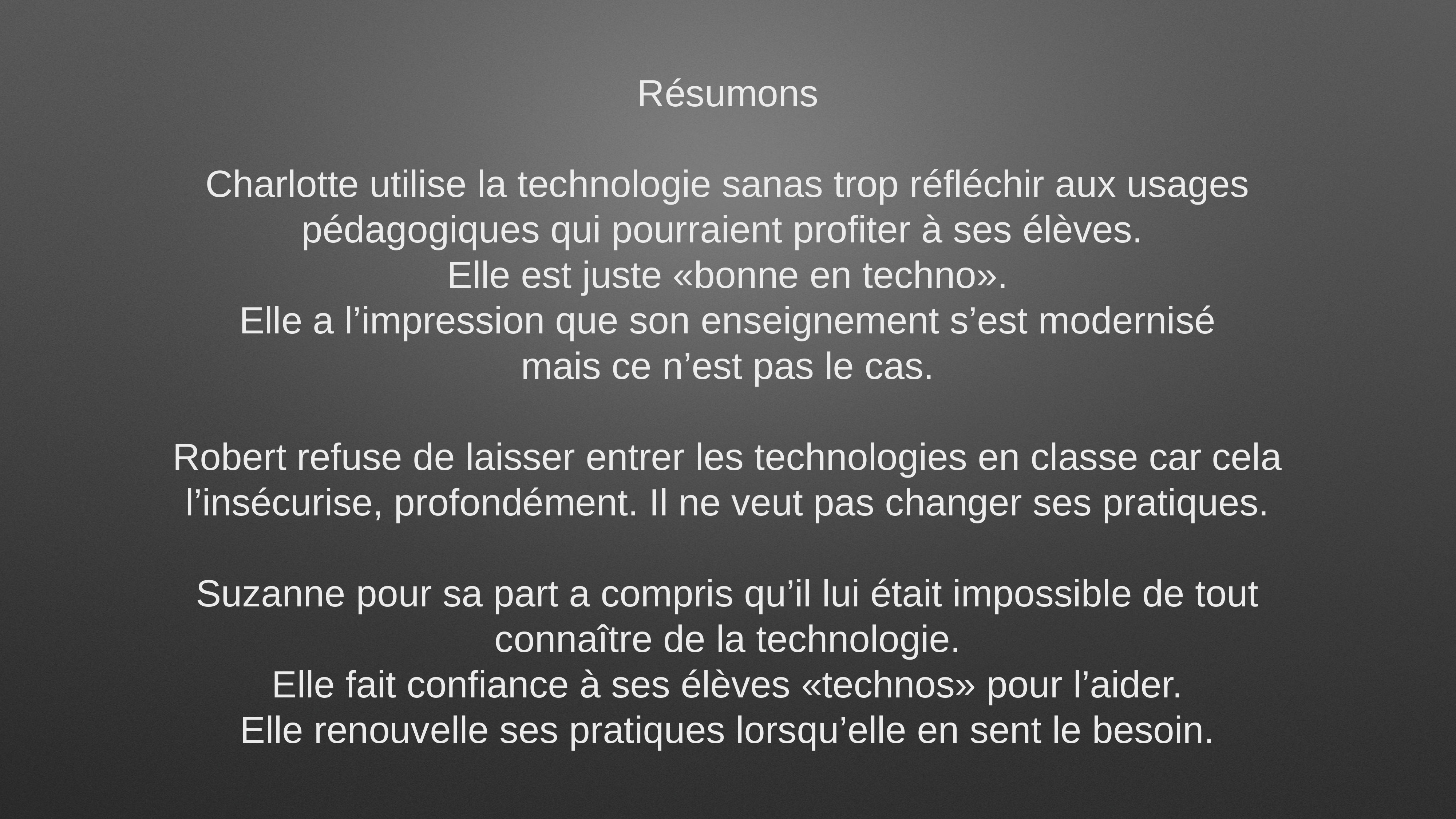

Résumons

Charlotte utilise la technologie sanas trop réfléchir aux usages pédagogiques qui pourraient profiter à ses élèves.
Elle est juste «bonne en techno».
Elle a l’impression que son enseignement s’est modernisé
mais ce n’est pas le cas.

Robert refuse de laisser entrer les technologies en classe car cela l’insécurise, profondément. Il ne veut pas changer ses pratiques.

Suzanne pour sa part a compris qu’il lui était impossible de tout connaître de la technologie.
Elle fait confiance à ses élèves «technos» pour l’aider.
Elle renouvelle ses pratiques lorsqu’elle en sent le besoin.